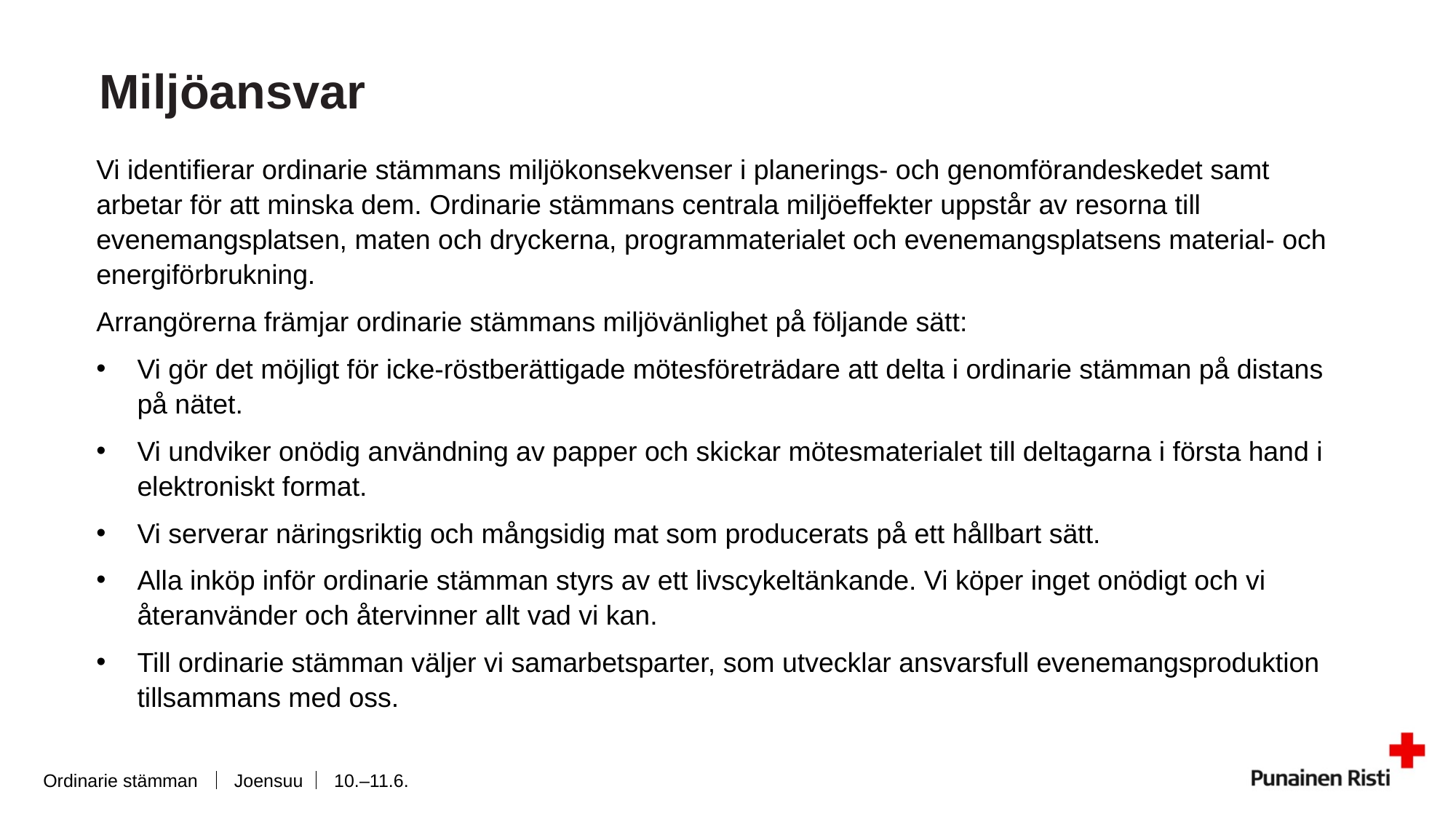

# Miljöansvar
Vi identifierar ordinarie stämmans miljökonsekvenser i planerings- och genomförandeskedet samt arbetar för att minska dem. Ordinarie stämmans centrala miljöeffekter uppstår av resorna till evenemangsplatsen, maten och dryckerna, programmaterialet och evenemangsplatsens material- och energiförbrukning.
Arrangörerna främjar ordinarie stämmans miljövänlighet på följande sätt:
Vi gör det möjligt för icke-röstberättigade mötesföreträdare att delta i ordinarie stämman på distans på nätet.
Vi undviker onödig användning av papper och skickar mötesmaterialet till deltagarna i första hand i elektroniskt format.
Vi serverar näringsriktig och mångsidig mat som producerats på ett hållbart sätt.
Alla inköp inför ordinarie stämman styrs av ett livscykeltänkande. Vi köper inget onödigt och vi återanvänder och återvinner allt vad vi kan.
Till ordinarie stämman väljer vi samarbetsparter, som utvecklar ansvarsfull evenemangsproduktion tillsammans med oss.